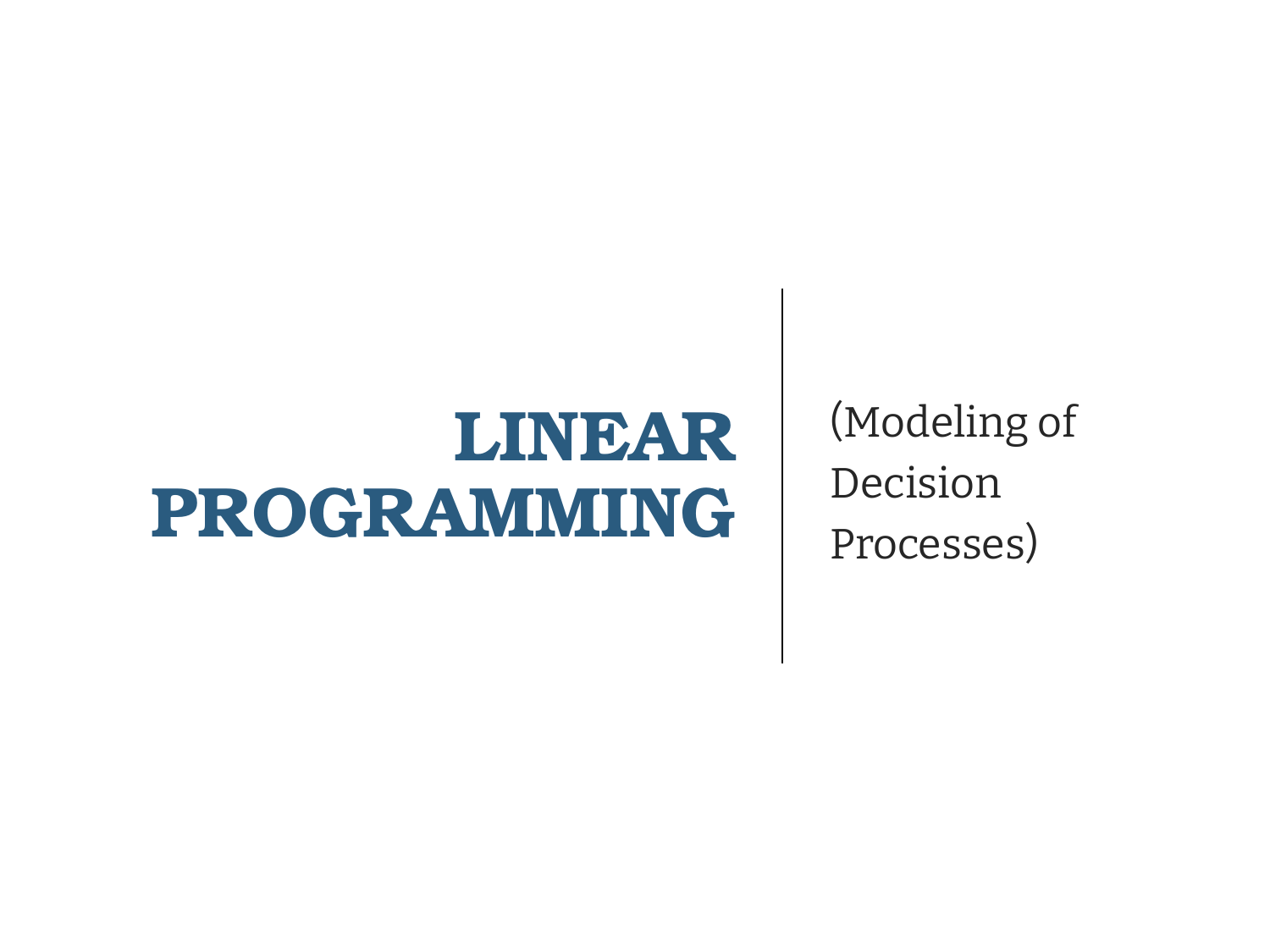

# Linear programming
(Modeling of Decision Processes)